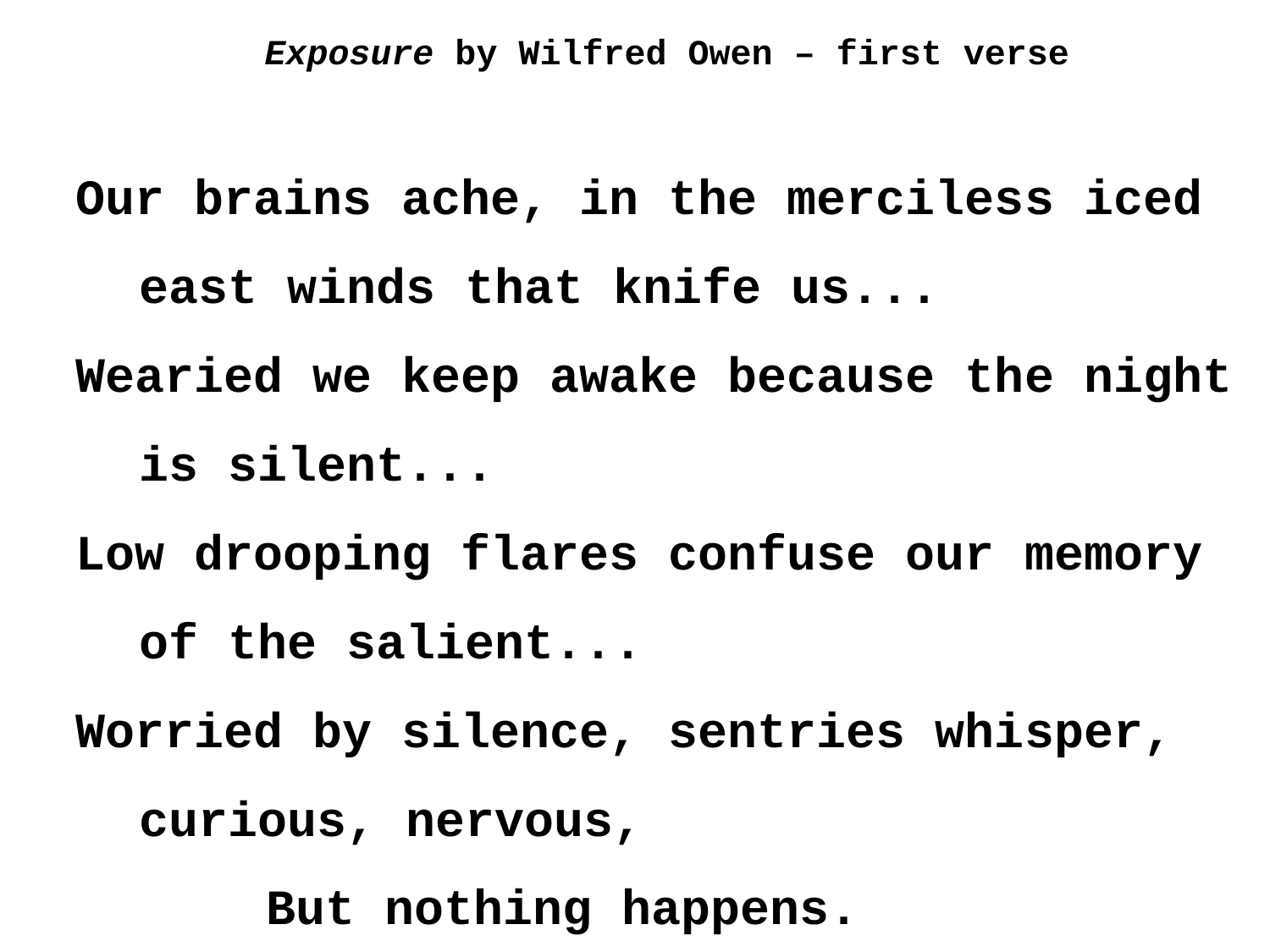

Exposure by Wilfred Owen – first verse

Our brains ache, in the merciless iced 	east winds that knife us...
Wearied we keep awake because the night 	is silent...
Low drooping flares confuse our memory 	of the salient...
Worried by silence, sentries whisper, 	curious, nervous,
		But nothing happens.